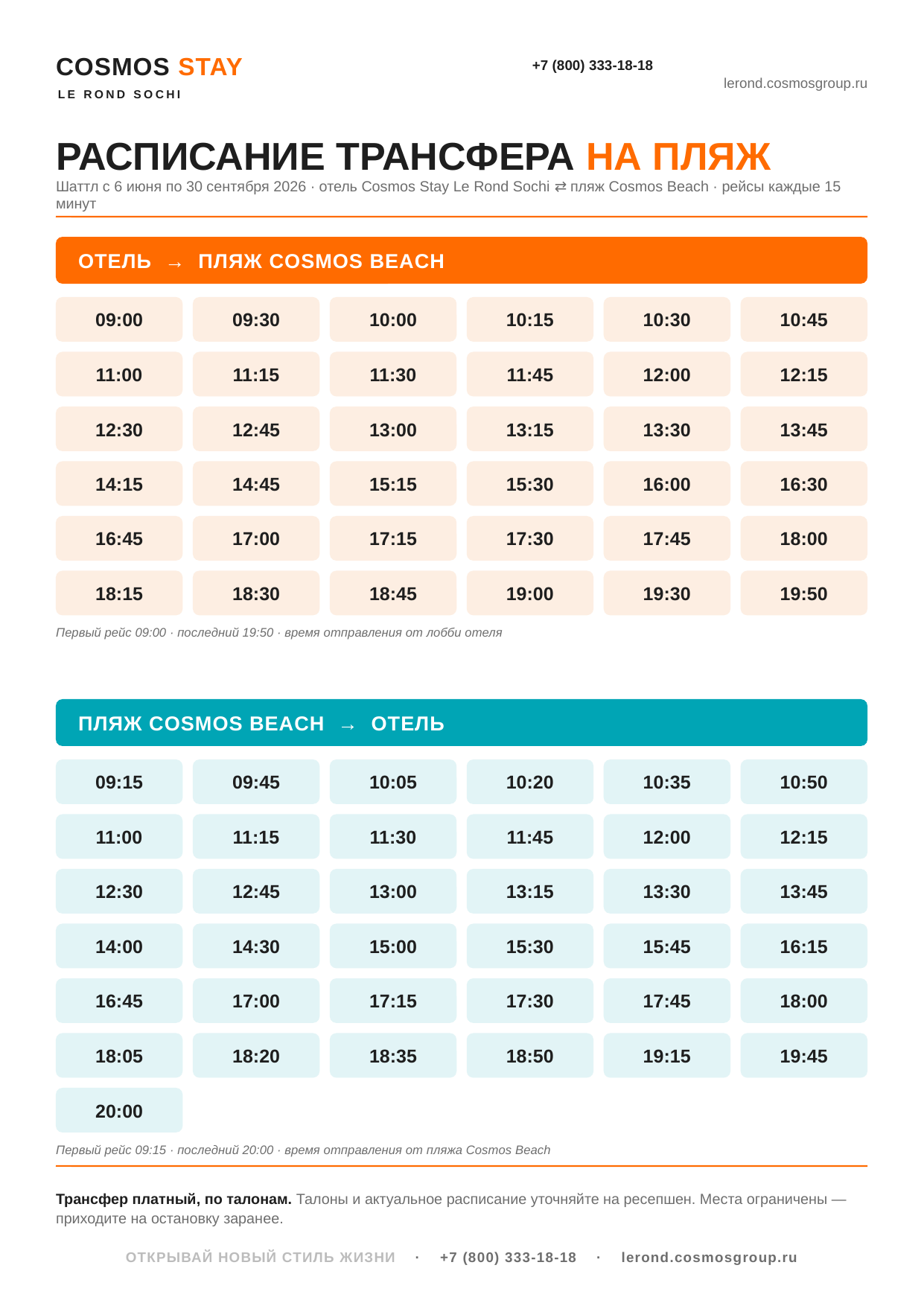

COSMOS STAY
+7 (800) 333-18-18
lerond.cosmosgroup.ru
LE ROND SOCHI
РАСПИСАНИЕ ТРАНСФЕРА НА ПЛЯЖ
Шаттл с 6 июня по 30 сентября 2026 · отель Cosmos Stay Le Rond Sochi ⇄ пляж Cosmos Beach · рейсы каждые 15 минут

ОТЕЛЬ  →  ПЛЯЖ COSMOS BEACH

09:00

09:30

10:00

10:15

10:30

10:45

11:00

11:15

11:30

11:45

12:00

12:15

12:30

12:45

13:00

13:15

13:30

13:45

14:15

14:45

15:15

15:30

16:00

16:30

16:45

17:00

17:15

17:30

17:45

18:00

18:15

18:30

18:45

19:00

19:30

19:50
Первый рейс 09:00 · последний 19:50 · время отправления от лобби отеля

ПЛЯЖ COSMOS BEACH  →  ОТЕЛЬ

09:15

09:45

10:05

10:20

10:35

10:50

11:00

11:15

11:30

11:45

12:00

12:15

12:30

12:45

13:00

13:15

13:30

13:45

14:00

14:30

15:00

15:30

15:45

16:15

16:45

17:00

17:15

17:30

17:45

18:00

18:05

18:20

18:35

18:50

19:15

19:45

20:00
Первый рейс 09:15 · последний 20:00 · время отправления от пляжа Cosmos Beach

Трансфер платный, по талонам. Талоны и актуальное расписание уточняйте на ресепшен. Места ограничены — приходите на остановку заранее.
ОТКРЫВАЙ НОВЫЙ СТИЛЬ ЖИЗНИ    ·    +7 (800) 333-18-18    ·    lerond.cosmosgroup.ru